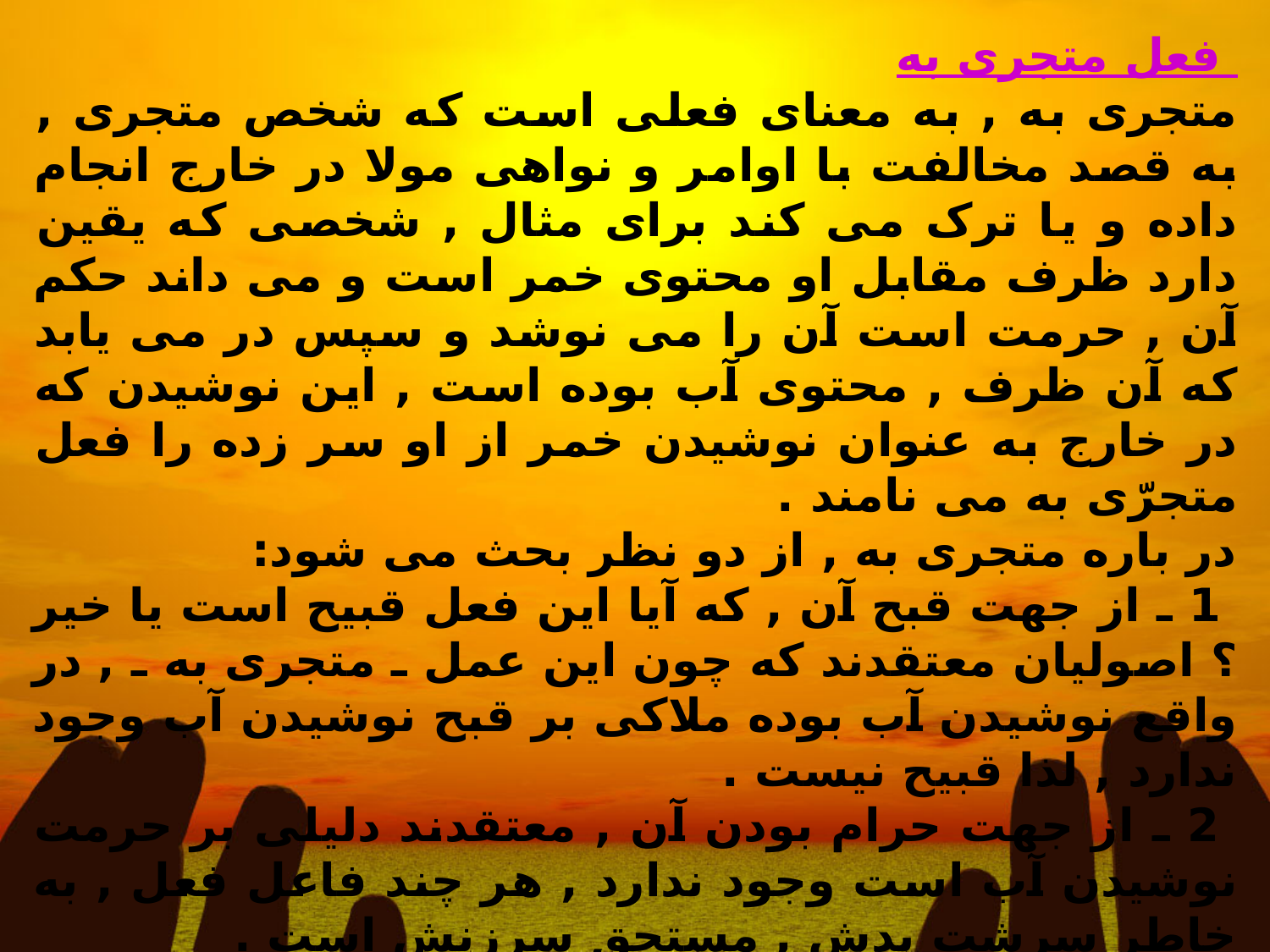

فعل متجرى به
متجرى به , به معناى فعلى است که شخص متجرى , به قصد مخالفت با اوامر و نواهى مولا در خارج انجام داده و يا ترک مى کند براى مثال , شخصى که يقين دارد ظرف مقابل او محتوى خمر است و مى داند حکم آن , حرمت است آن را مى نوشد و سپس در مى يابد که آن ظرف , محتوى آب بوده است , اين نوشيدن که در خارج به عنوان نوشيدن خمر از او سر زده را فعل متجرّى به مى نامند .
در باره متجرى به , از دو نظر بحث مى شود:
 1 ـ از جهت قبح آن , که آيا اين فعل قبيح است يا خير ؟ اصوليان معتقدند که چون اين عمل ـ متجرى به ـ , در واقع نوشيدن آب بوده ملاکى بر قبح نوشيدن آب وجود ندارد , لذا قبيح نيست .
 2 ـ از جهت حرام بودن آن , معتقدند دليلى بر حرمت نوشيدن آب است وجود ندارد , هر چند فاعل فعل , به خاطر سرشت بدش , مستحق سرزنش است .